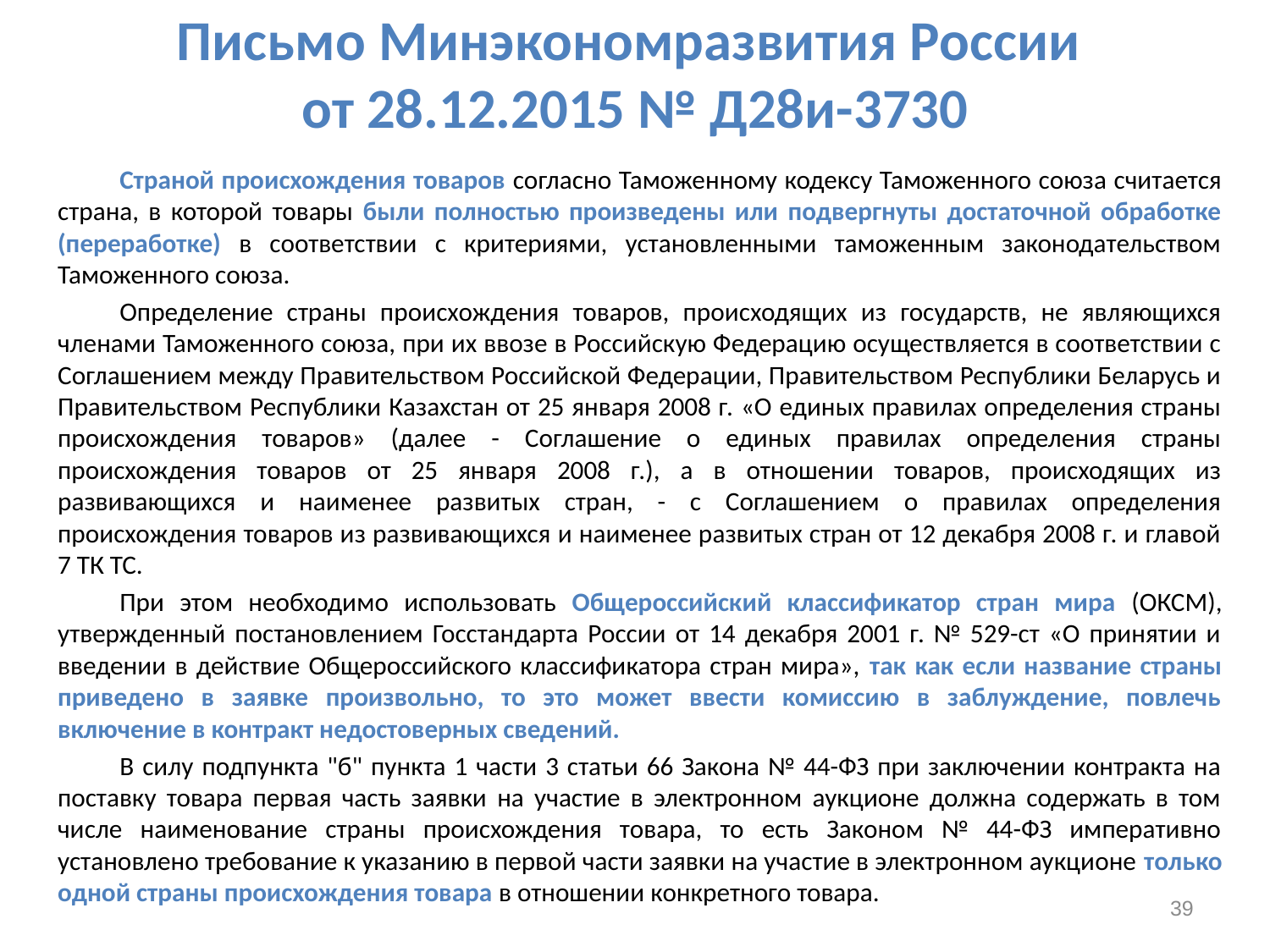

# Письмо Минэкономразвития России от 28.12.2015 № Д28и-3730
Страной происхождения товаров согласно Таможенному кодексу Таможенного союза считается страна, в которой товары были полностью произведены или подвергнуты достаточной обработке (переработке) в соответствии с критериями, установленными таможенным законодательством Таможенного союза.
Определение страны происхождения товаров, происходящих из государств, не являющихся членами Таможенного союза, при их ввозе в Российскую Федерацию осуществляется в соответствии с Соглашением между Правительством Российской Федерации, Правительством Республики Беларусь и Правительством Республики Казахстан от 25 января 2008 г. «О единых правилах определения страны происхождения товаров» (далее - Соглашение о единых правилах определения страны происхождения товаров от 25 января 2008 г.), а в отношении товаров, происходящих из развивающихся и наименее развитых стран, - с Соглашением о правилах определения происхождения товаров из развивающихся и наименее развитых стран от 12 декабря 2008 г. и главой 7 ТК ТС.
При этом необходимо использовать Общероссийский классификатор стран мира (ОКСМ), утвержденный постановлением Госстандарта России от 14 декабря 2001 г. № 529-ст «О принятии и введении в действие Общероссийского классификатора стран мира», так как если название страны приведено в заявке произвольно, то это может ввести комиссию в заблуждение, повлечь включение в контракт недостоверных сведений.
В силу подпункта "б" пункта 1 части 3 статьи 66 Закона № 44-ФЗ при заключении контракта на поставку товара первая часть заявки на участие в электронном аукционе должна содержать в том числе наименование страны происхождения товара, то есть Законом № 44-ФЗ императивно установлено требование к указанию в первой части заявки на участие в электронном аукционе только одной страны происхождения товара в отношении конкретного товара.
39